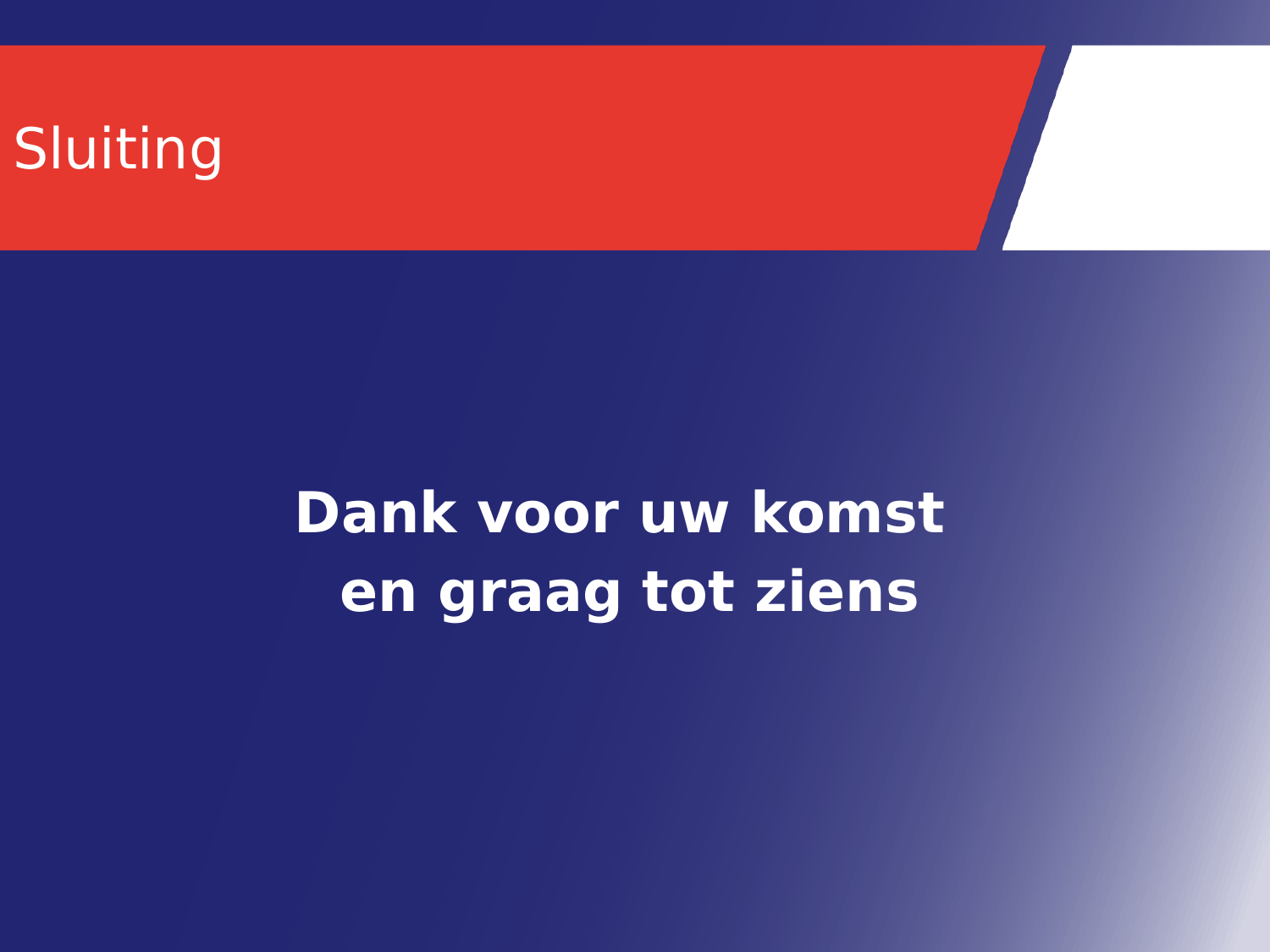

# Sluiting

Dank voor uw komst
en graag tot ziens